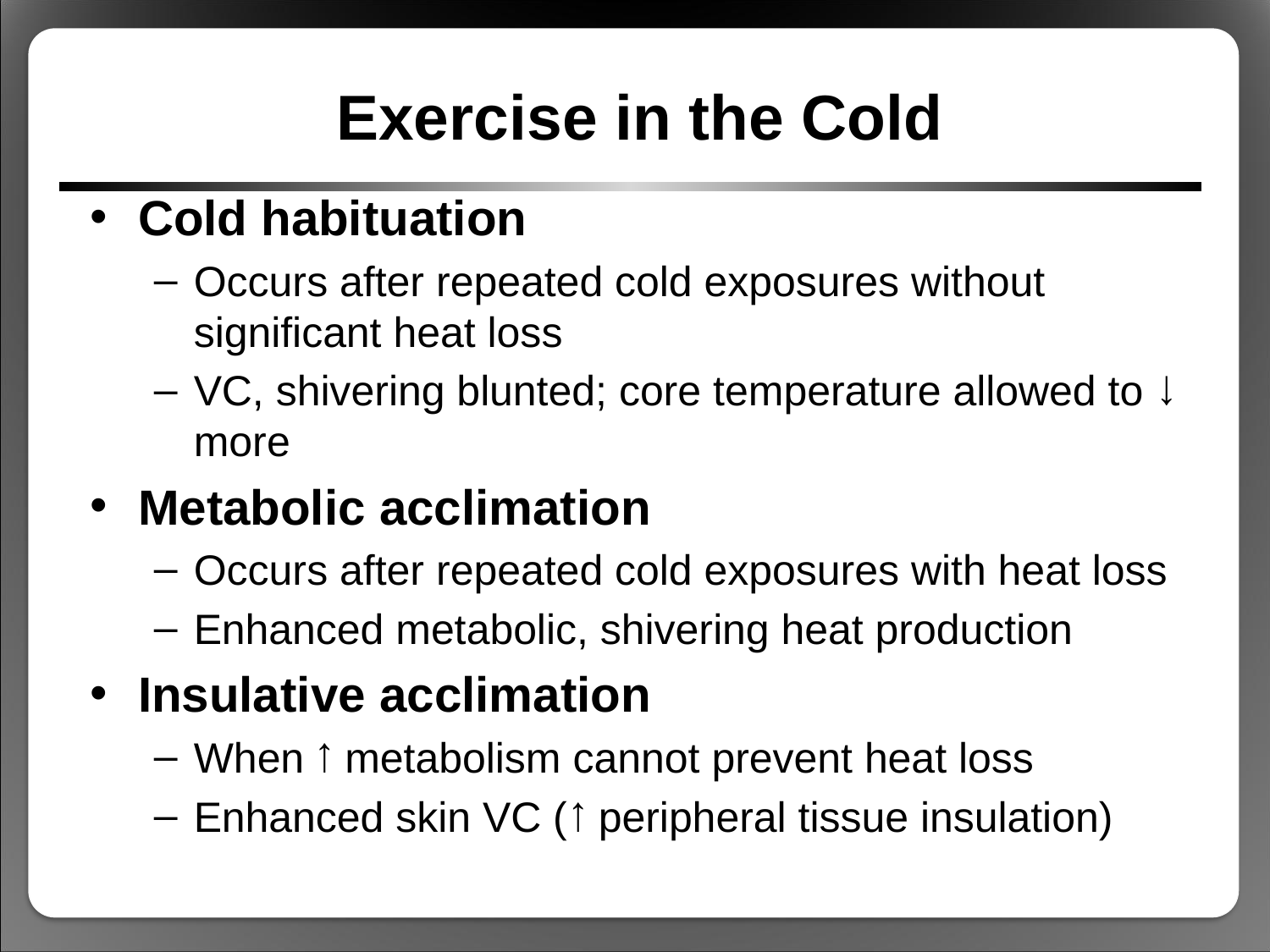

# Exercise in the Cold
Cold habituation
Occurs after repeated cold exposures without significant heat loss
VC, shivering blunted; core temperature allowed to ↓ more
Metabolic acclimation
Occurs after repeated cold exposures with heat loss
Enhanced metabolic, shivering heat production
Insulative acclimation
When ↑ metabolism cannot prevent heat loss
Enhanced skin VC (↑ peripheral tissue insulation)